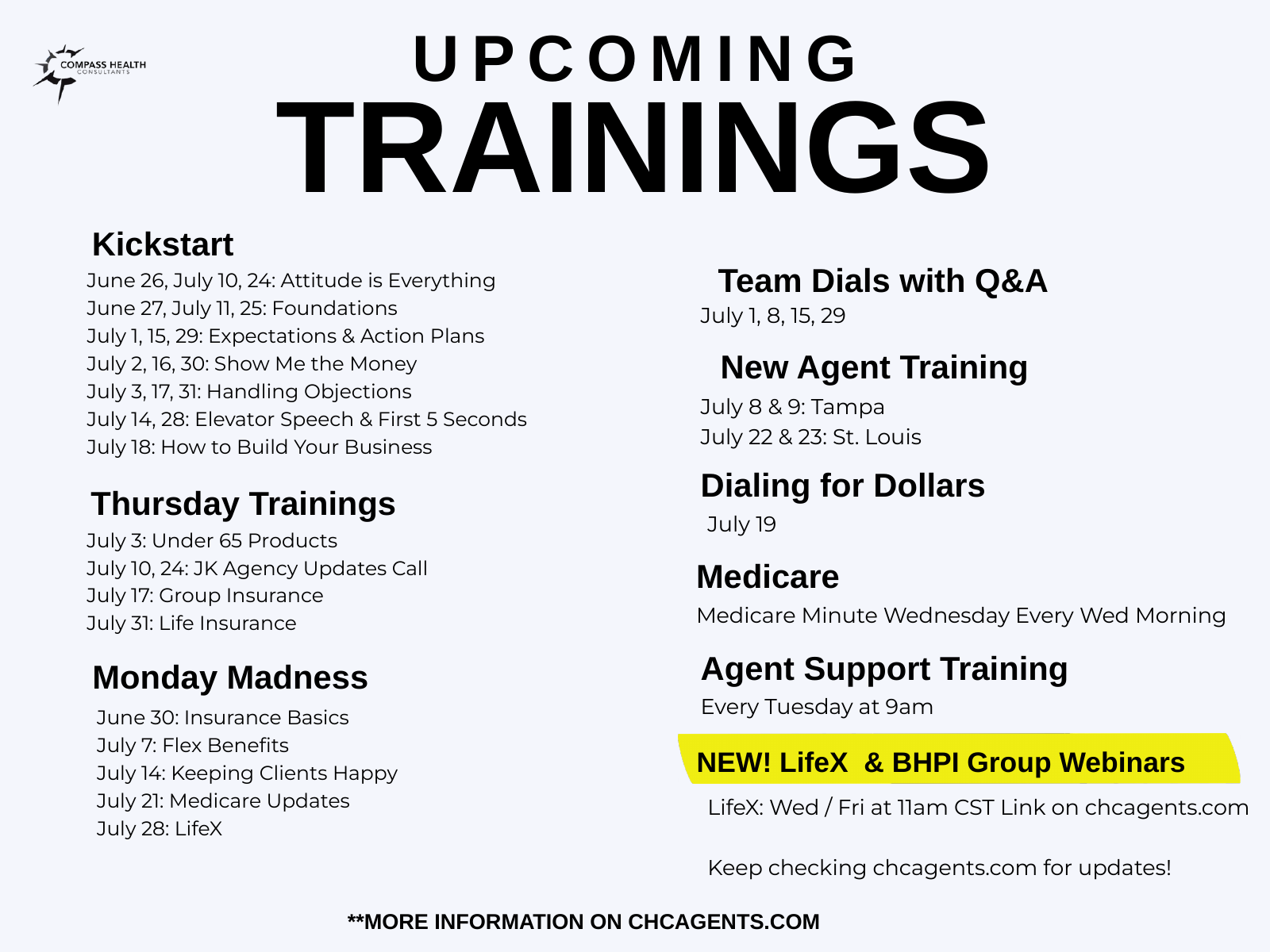

UPCOMING
TRAININGS
Kickstart
Team Dials with Q&A
June 26, July 10, 24: Attitude is Everything
June 27, July 11, 25: Foundations
July 1, 15, 29: Expectations & Action Plans
July 2, 16, 30: Show Me the Money
July 3, 17, 31: Handling Objections
July 14, 28: Elevator Speech & First 5 Seconds
July 18: How to Build Your Business

July 1, 8, 15, 29
New Agent Training
July 8 & 9: Tampa
July 22 & 23: St. Louis
Dialing for Dollars
Thursday Trainings
July 19
July 3: Under 65 Products
July 10, 24: JK Agency Updates Call
July 17: Group Insurance
July 31: Life Insurance
Medicare
Medicare Minute Wednesday Every Wed Morning
Agent Support Training
Monday Madness
Every Tuesday at 9am
June 30: Insurance Basics
July 7: Flex Benefits
July 14: Keeping Clients Happy
July 21: Medicare Updates
July 28: LifeX

NEW! LifeX  & BHPI Group Webinars
LifeX: Wed / Fri at 11am CST Link on chcagents.com

Keep checking chcagents.com for updates!
**MORE INFORMATION ON CHCAGENTS.COM